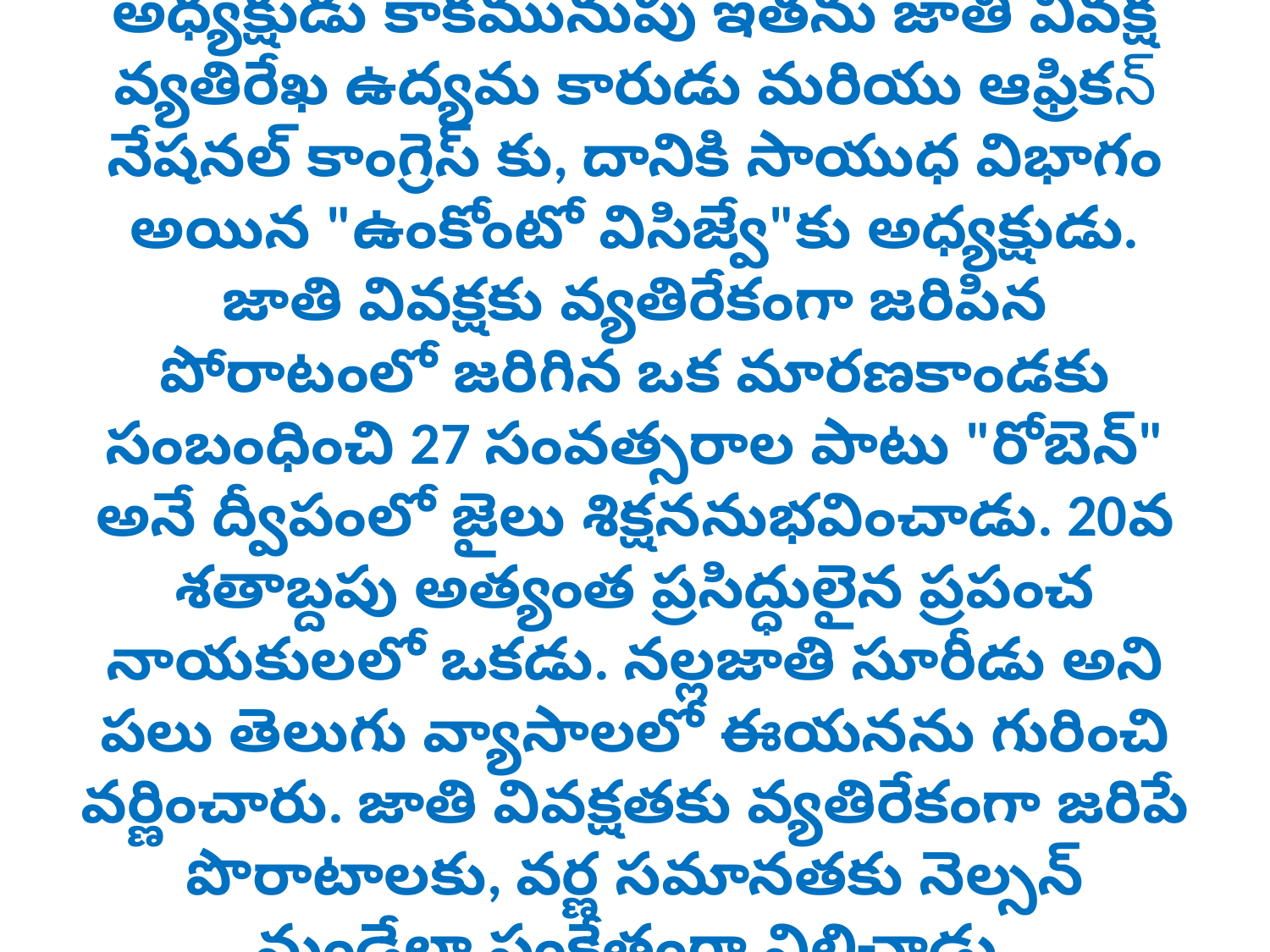

# అధ్యక్షుడు కాకమునుపు ఇతను జాతి వివక్ష వ్యతిరేఖ ఉద్యమ కారుడు మరియు ఆఫ్రికన్ నేషనల్ కాంగ్రెస్ కు, దానికి సాయుధ విభాగం అయిన "ఉంకోంటో విసిజ్వే"కు అధ్యక్షుడు. జాతి వివక్షకు వ్యతిరేకంగా జరిపిన పోరాటంలో జరిగిన ఒక మారణకాండకు సంబంధించి 27 సంవత్సరాల పాటు "రోబెన్" అనే ద్వీపంలో జైలు శిక్షననుభవించాడు. 20వ శతాబ్దపు అత్యంత ప్రసిద్ధులైన ప్రపంచ నాయకులలో ఒకడు. నల్లజాతి సూరీడు అని పలు తెలుగు వ్యాసాలలో ఈయనను గురించి వర్ణించారు. జాతి వివక్షతకు వ్యతిరేకంగా జరిపే పొరాటాలకు, వర్ణ సమానతకు నెల్సన్ మండేలా సంకేతంగా నిలిచాడు.